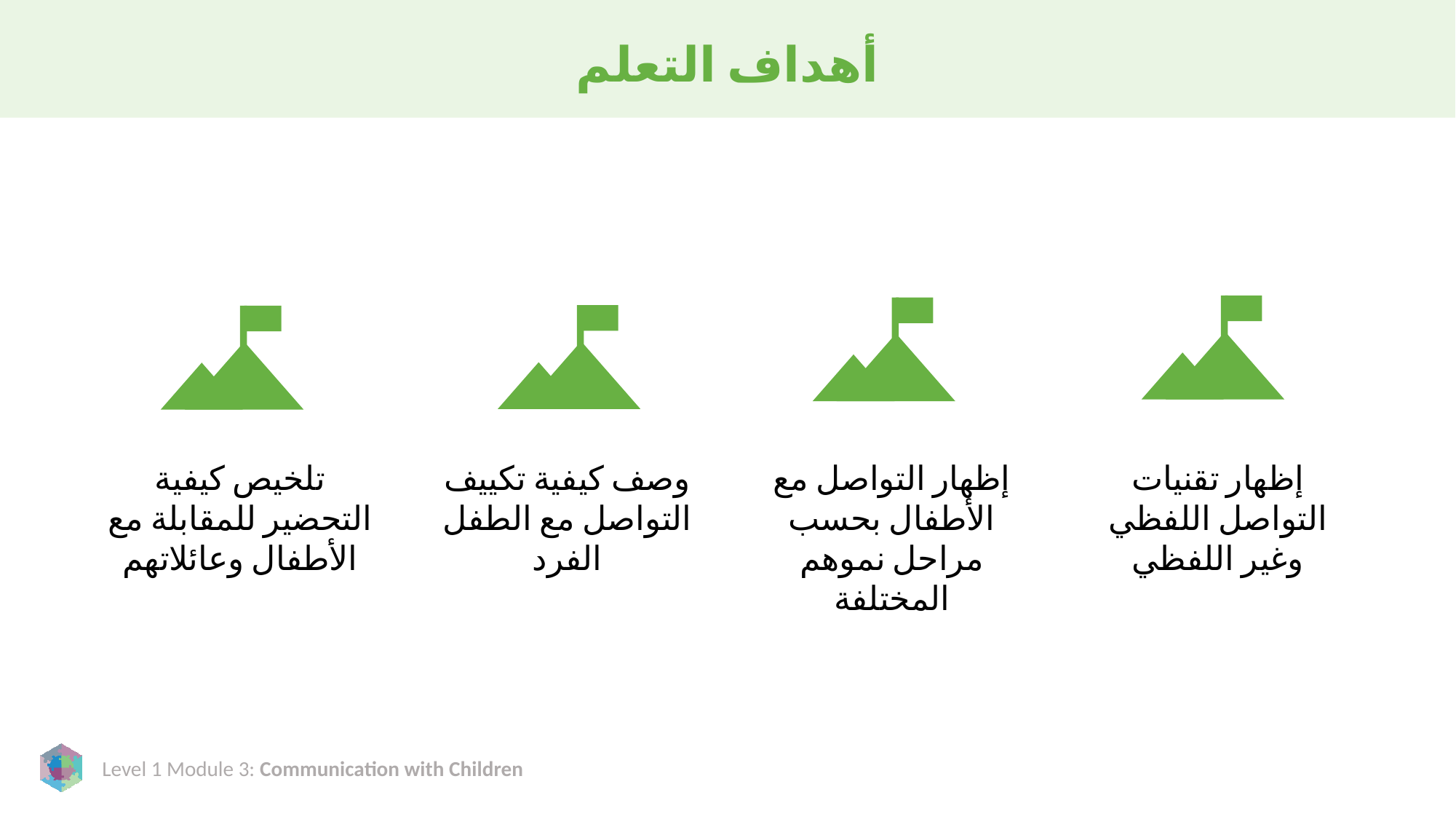

# أهداف التعلم

تلخيص كيفية التحضير للمقابلة مع الأطفال وعائلاتهم
وصف كيفية تكييف التواصل مع الطفل الفرد

إظهار التواصل مع الأطفال بحسب مراحل نموهم المختلفة
إظهار تقنيات التواصل اللفظي وغير اللفظي